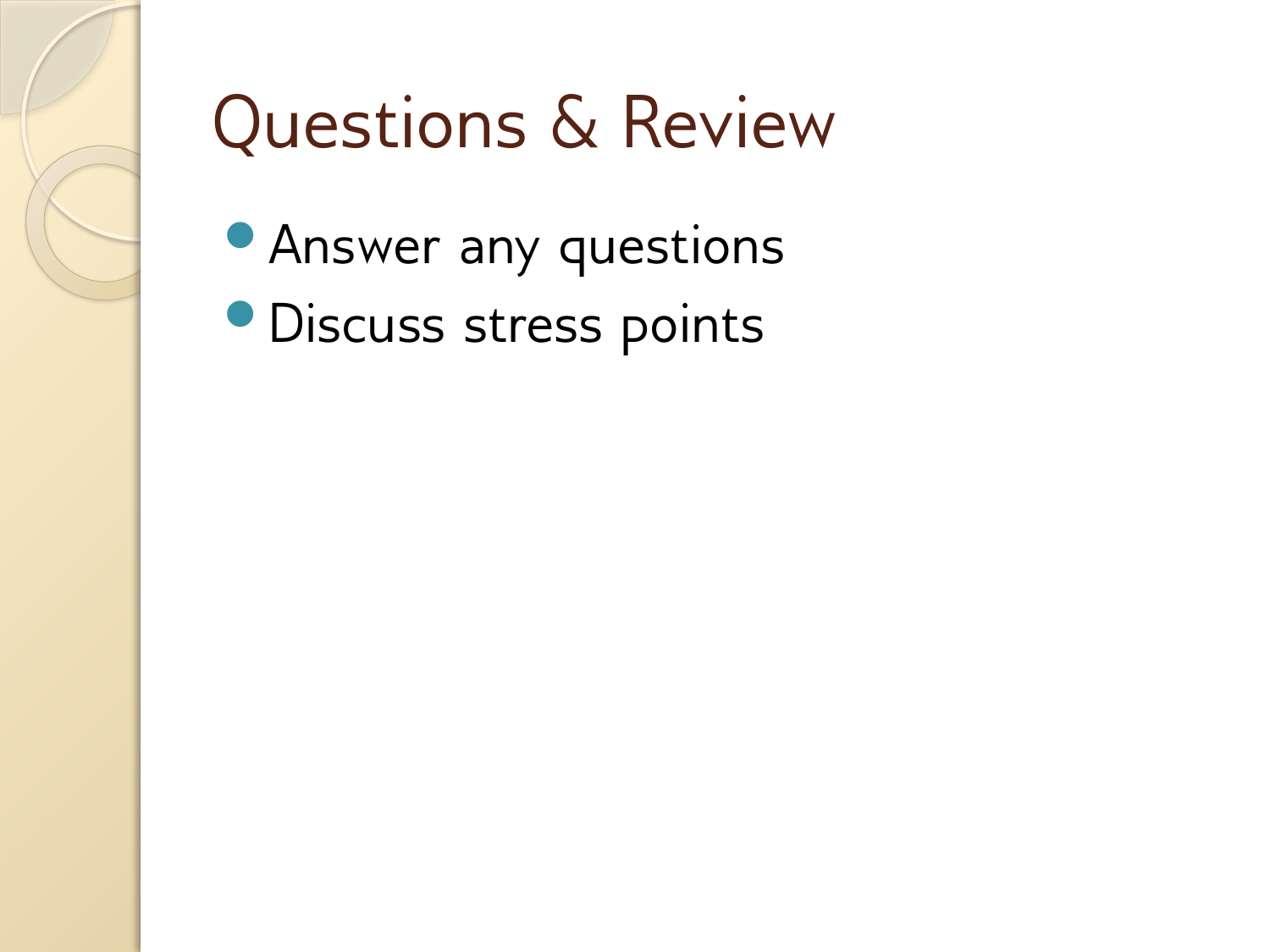

# Questions & Review
Answer any questions
Discuss stress points